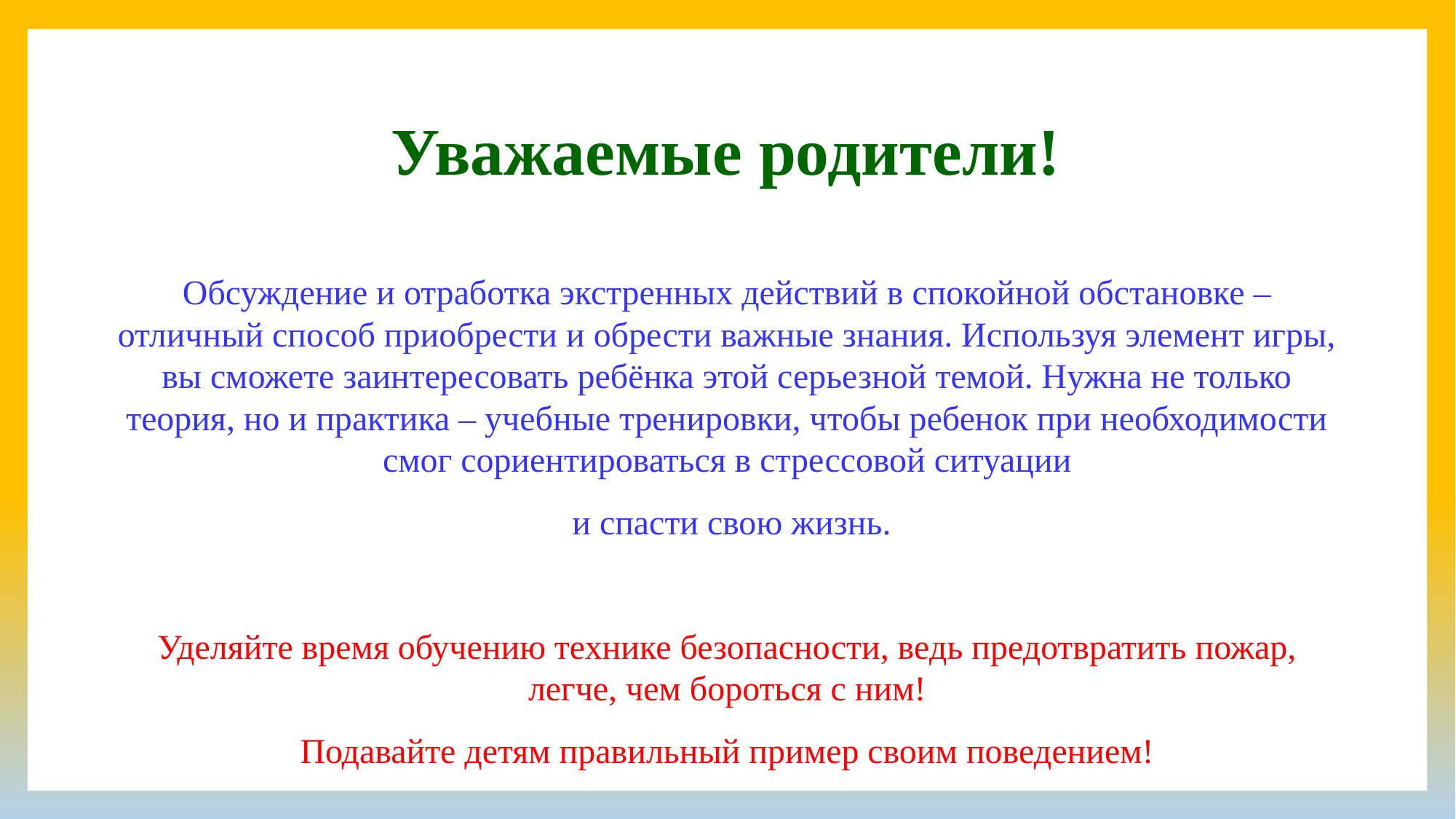

# Уважаемые родители!

Обсуждение и отработка экстренных действий в спокойной обстановке – отличный способ приобрести и обрести важные знания. Используя элемент игры, вы сможете заинтересовать ребёнка этой серьезной темой. Нужна не только теория, но и практика – учебные тренировки, чтобы ребенок при необходимости смог сориентироваться в стрессовой ситуации
 и спасти свою жизнь.

Уделяйте время обучению технике безопасности, ведь предотвратить пожар, легче, чем бороться с ним!
Подавайте детям правильный пример своим поведением!